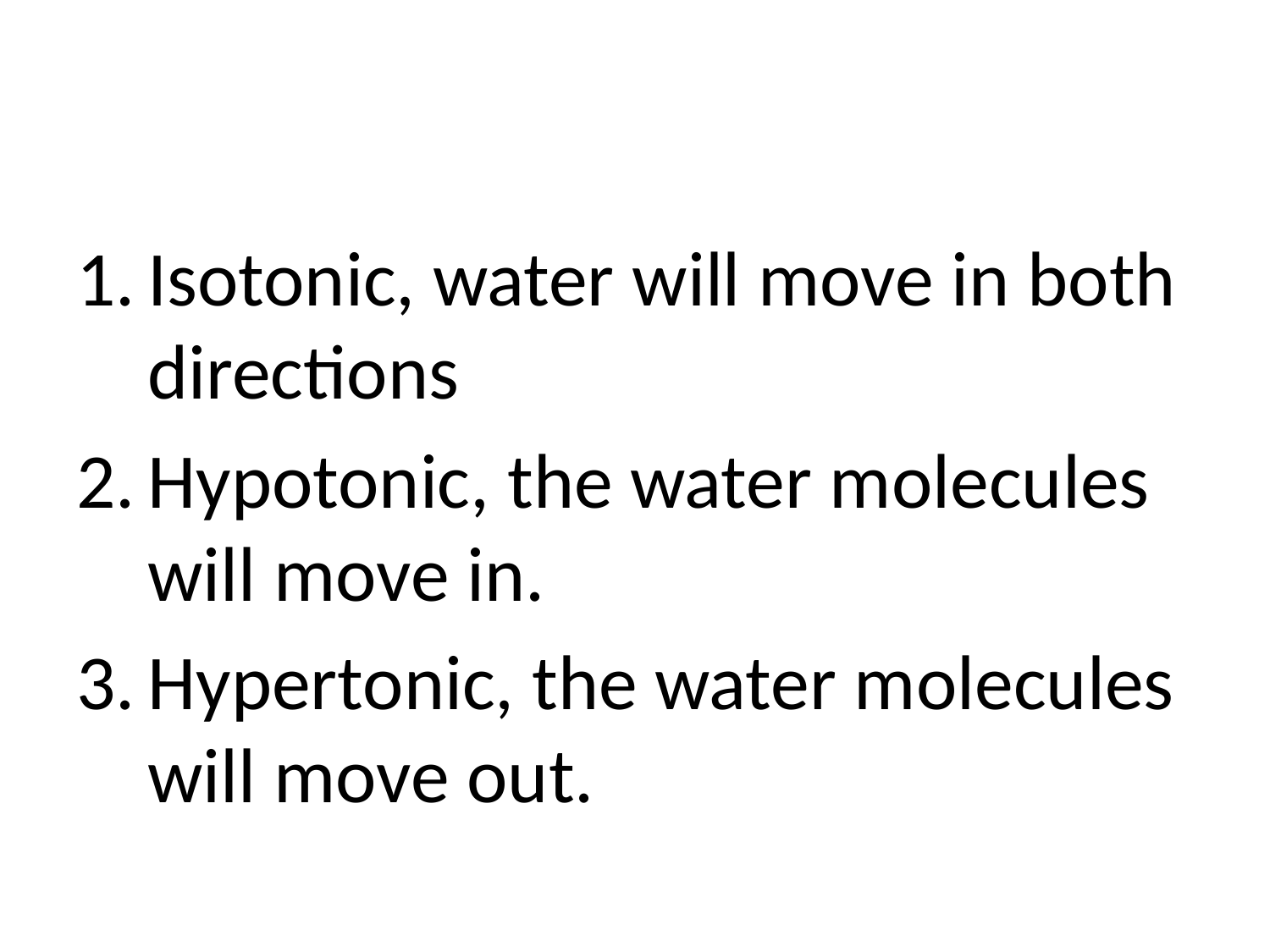

#
Isotonic, water will move in both directions
Hypotonic, the water molecules will move in.
Hypertonic, the water molecules will move out.